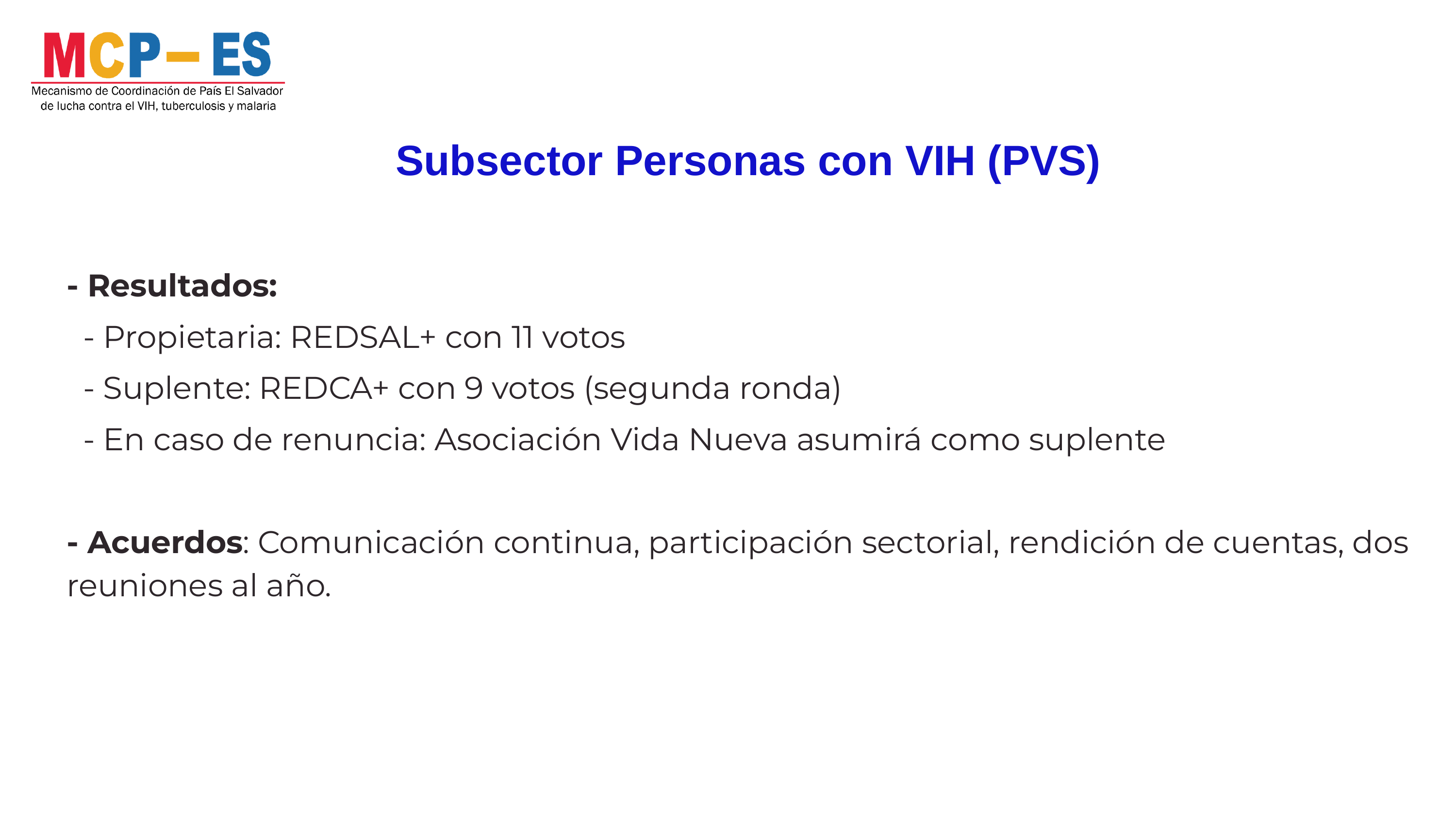

Subsector Personas con VIH (PVS)
- Resultados:
  - Propietaria: REDSAL+ con 11 votos
  - Suplente: REDCA+ con 9 votos (segunda ronda)
  - En caso de renuncia: Asociación Vida Nueva asumirá como suplente

- Acuerdos: Comunicación continua, participación sectorial, rendición de cuentas, dos reuniones al año.